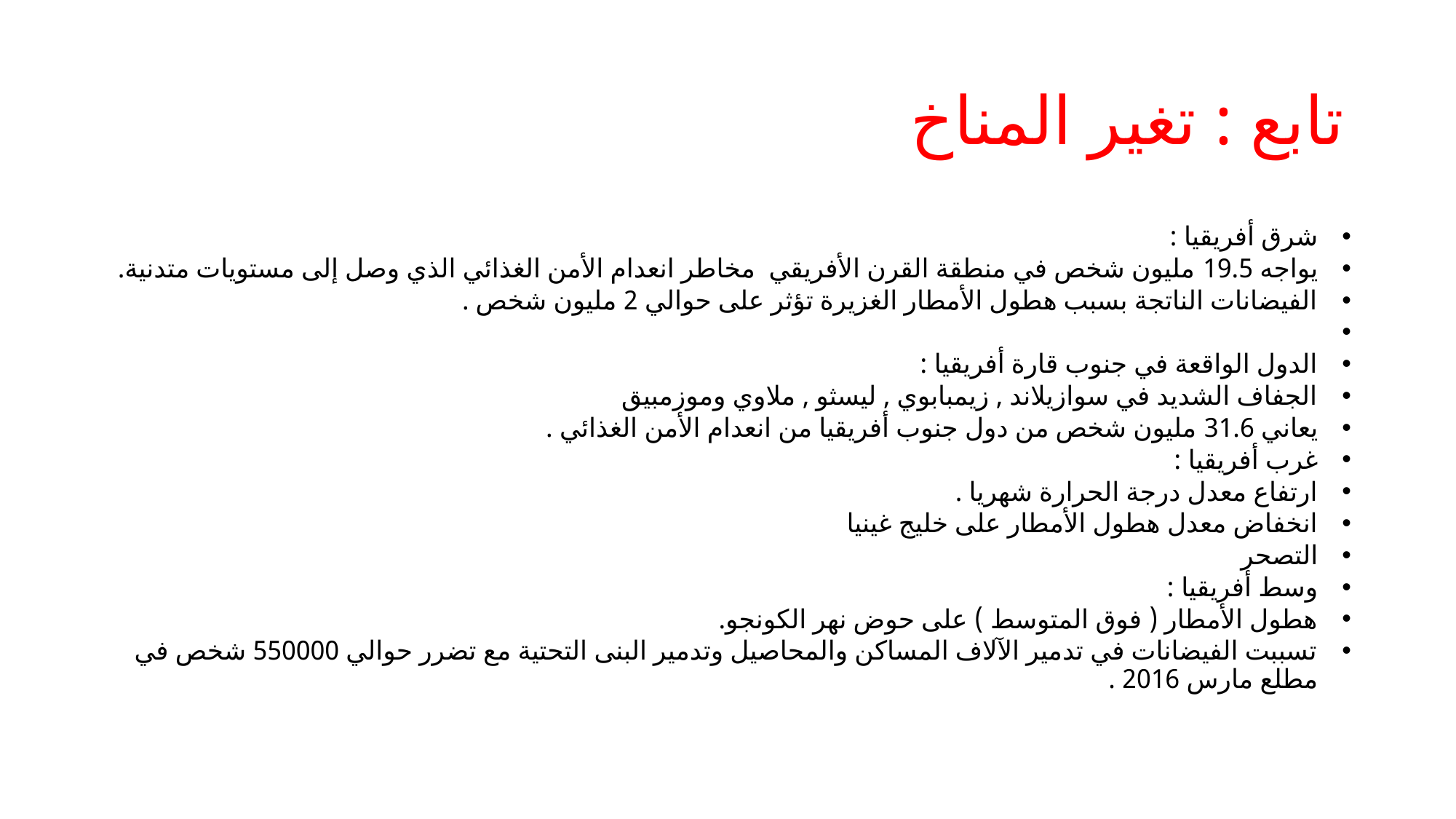

# تابع : تغير المناخ
شرق أفريقيا :
يواجه 19.5 مليون شخص في منطقة القرن الأفريقي  مخاطر انعدام الأمن الغذائي الذي وصل إلى مستويات متدنية.
الفيضانات الناتجة بسبب هطول الأمطار الغزيرة تؤثر على حوالي 2 مليون شخص .

الدول الواقعة في جنوب قارة أفريقيا :
الجفاف الشديد في سوازيلاند , زيمبابوي , ليسثو , ملاوي وموزمبيق
يعاني 31.6 مليون شخص من دول جنوب أفريقيا من انعدام الأمن الغذائي .
غرب أفريقيا :
ارتفاع معدل درجة الحرارة شهريا .
انخفاض معدل هطول الأمطار على خليج غينيا
التصحر
وسط أفريقيا :
هطول الأمطار ( فوق المتوسط ) على حوض نهر الكونجو.
تسببت الفيضانات في تدمير الآلاف المساكن والمحاصيل وتدمير البنى التحتية مع تضرر حوالي 550000 شخص في مطلع مارس 2016 .